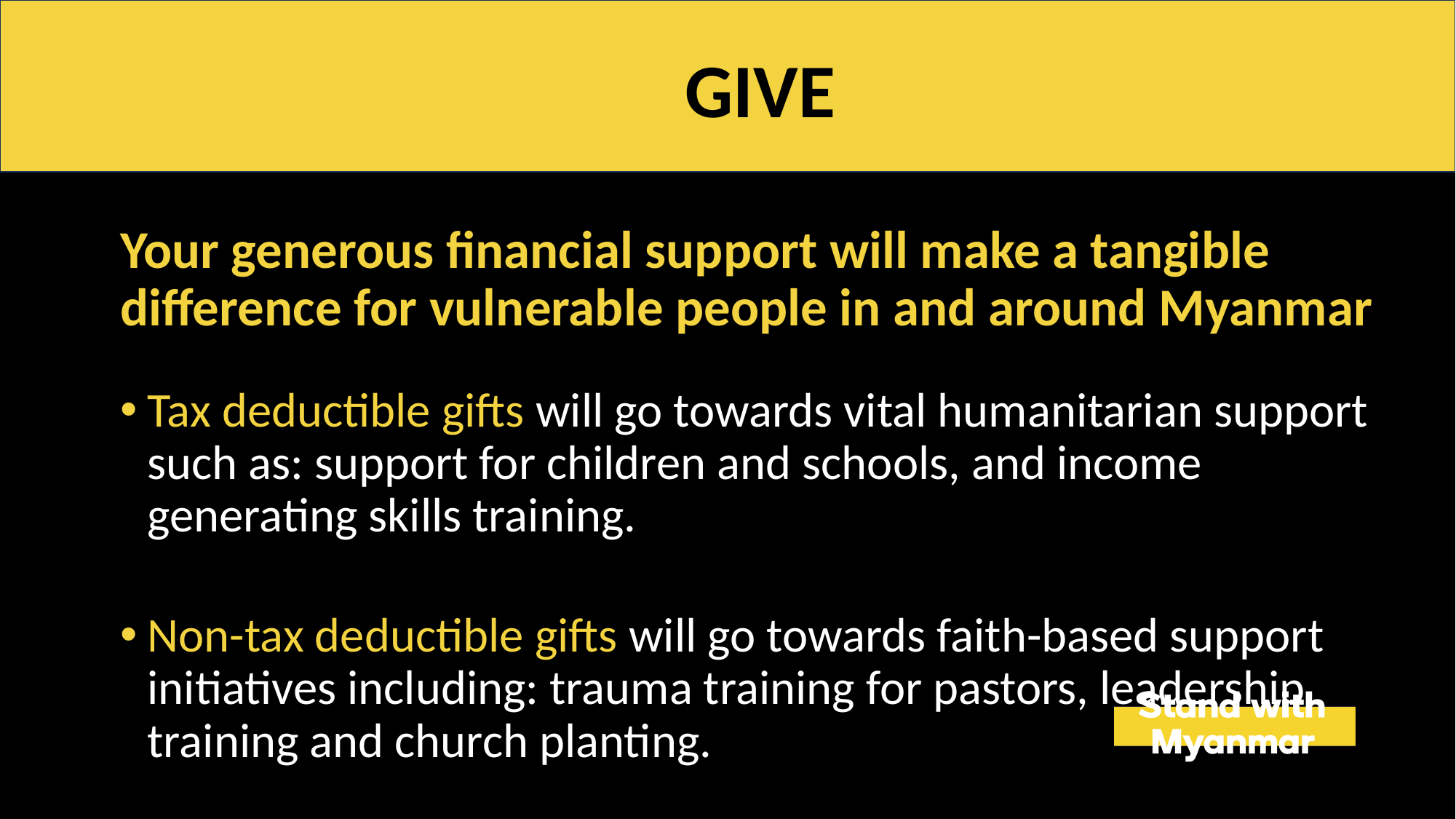

GIVE
Your generous financial support will make a tangible difference for vulnerable people in and around Myanmar

Tax deductible gifts will go towards vital humanitarian support such as: support for children and schools, and income generating skills training.
Non-tax deductible gifts will go towards faith-based support initiatives including: trauma training for pastors, leadership training and church planting.